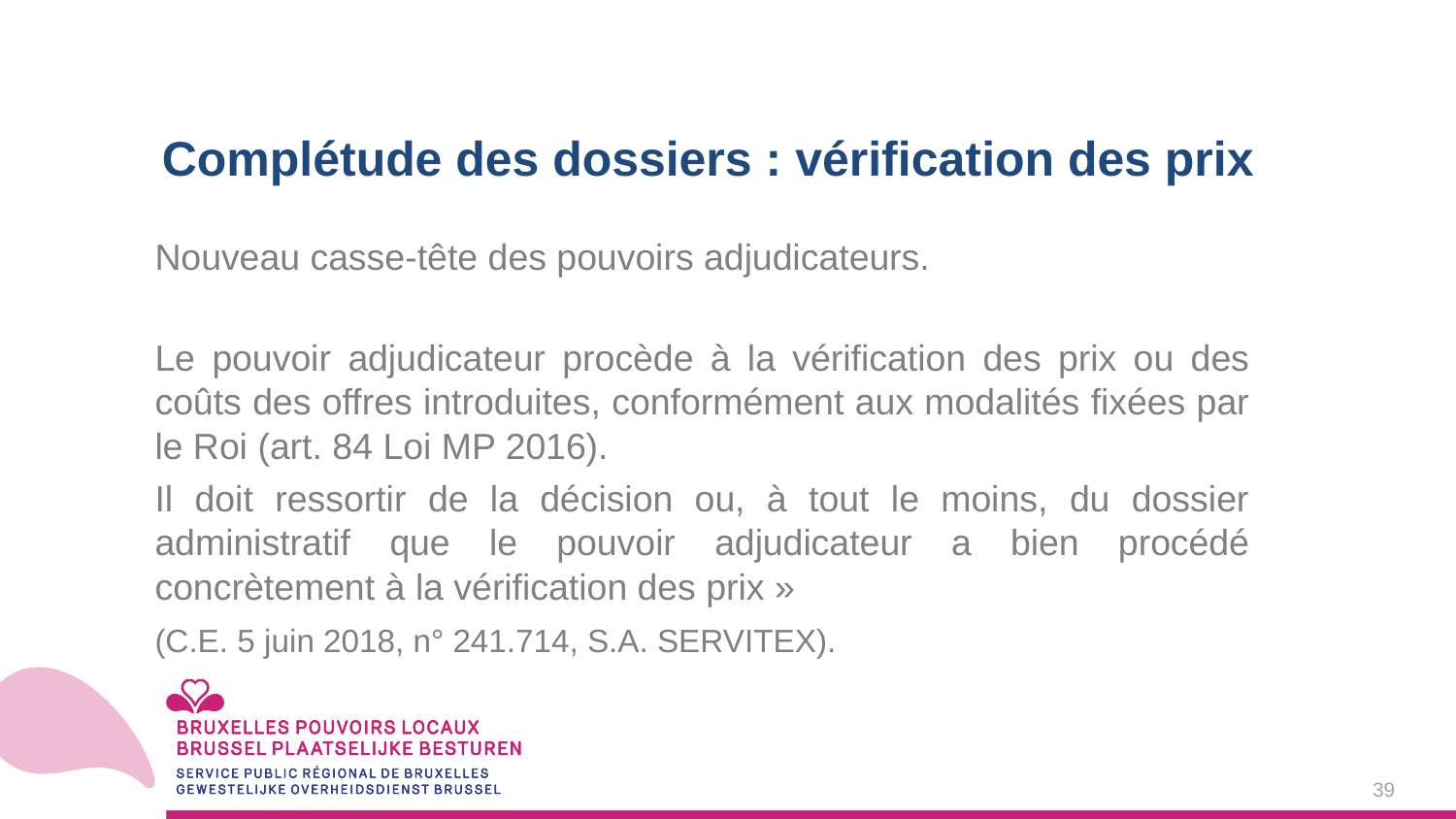

Complétude des dossiers : vérification des prix
Nouveau casse-tête des pouvoirs adjudicateurs.

Le pouvoir adjudicateur procède à la vérification des prix ou des coûts des offres introduites, conformément aux modalités fixées par le Roi (art. 84 Loi MP 2016).
Il doit ressortir de la décision ou, à tout le moins, du dossier administratif que le pouvoir adjudicateur a bien procédé concrètement à la vérification des prix »
(C.E. 5 juin 2018, n° 241.714, S.A. SERVITEX).